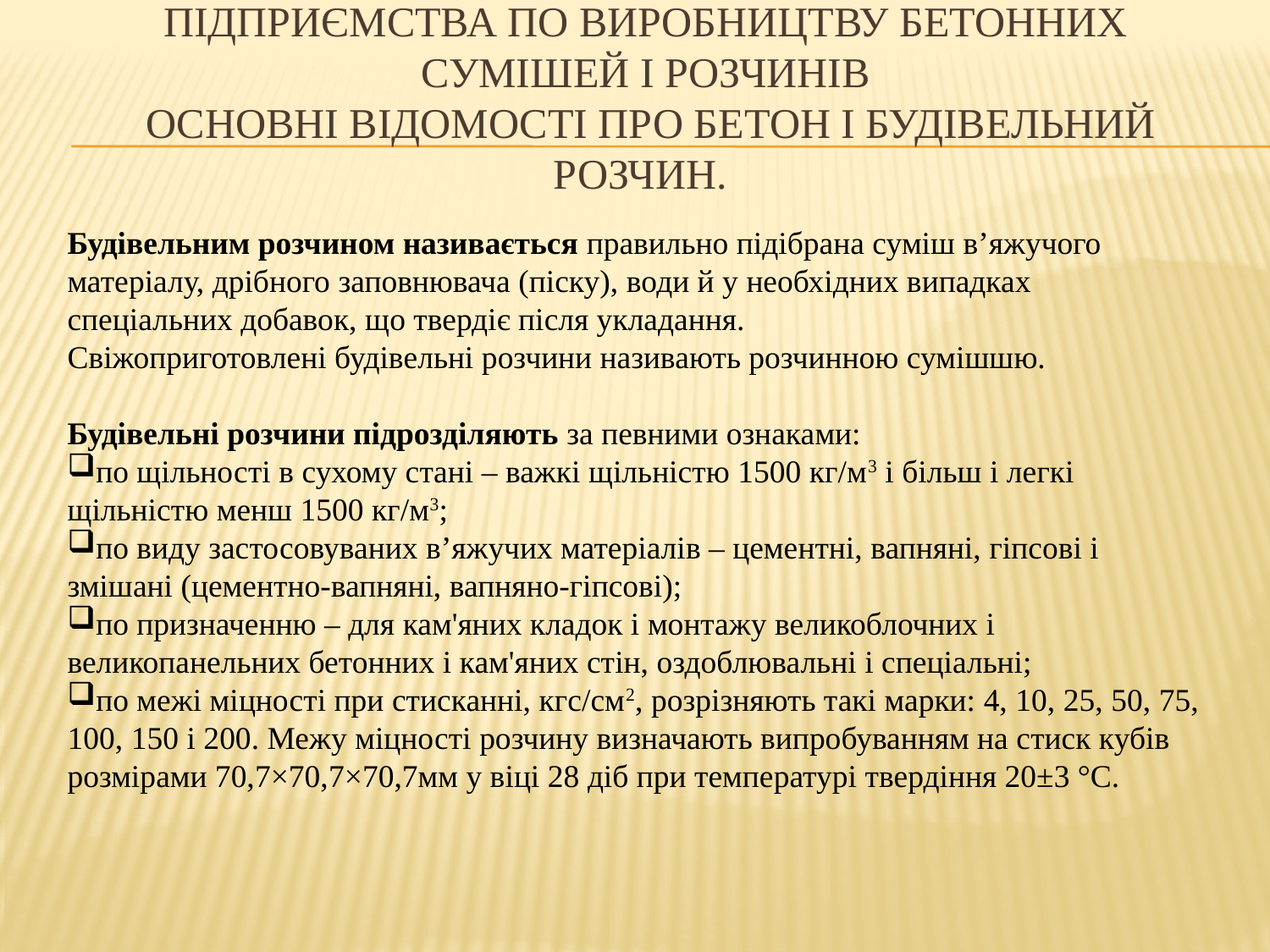

# Підприємства по виробництву бетонних сумішей і розчинів Основні відомості про бетон і будівельний розчин.
Будівельним розчином називається правильно підібрана суміш в’яжучого матеріалу, дрібного заповнювача (піску), води й у необхідних випадках спеціальних добавок, що твердіє після укладання.
Свіжоприготовлені будівельні розчини називають розчинною сумішшю.

Будівельні розчини підрозділяють за певними ознаками:
по щільності в сухому стані – важкі щільністю 1500 кг/м3 і більш і легкі щільністю менш 1500 кг/м3;
по виду застосовуваних в’яжучих матеріалів – цементні, вапняні, гіпсові і змішані (цементно-вапняні, вапняно-гіпсові);
по призначенню – для кам'яних кладок і монтажу великоблочних і великопанельних бетонних і кам'яних стін, оздоблювальні і спеціальні;
по межі міцності при стисканні, кгс/см2, розрізняють такі марки: 4, 10, 25, 50, 75, 100, 150 і 200. Межу міцності розчину визначають випробуванням на стиск кубів розмірами 70,7×70,7×70,7мм у віці 28 діб при температурі твердіння 20±3 °С.